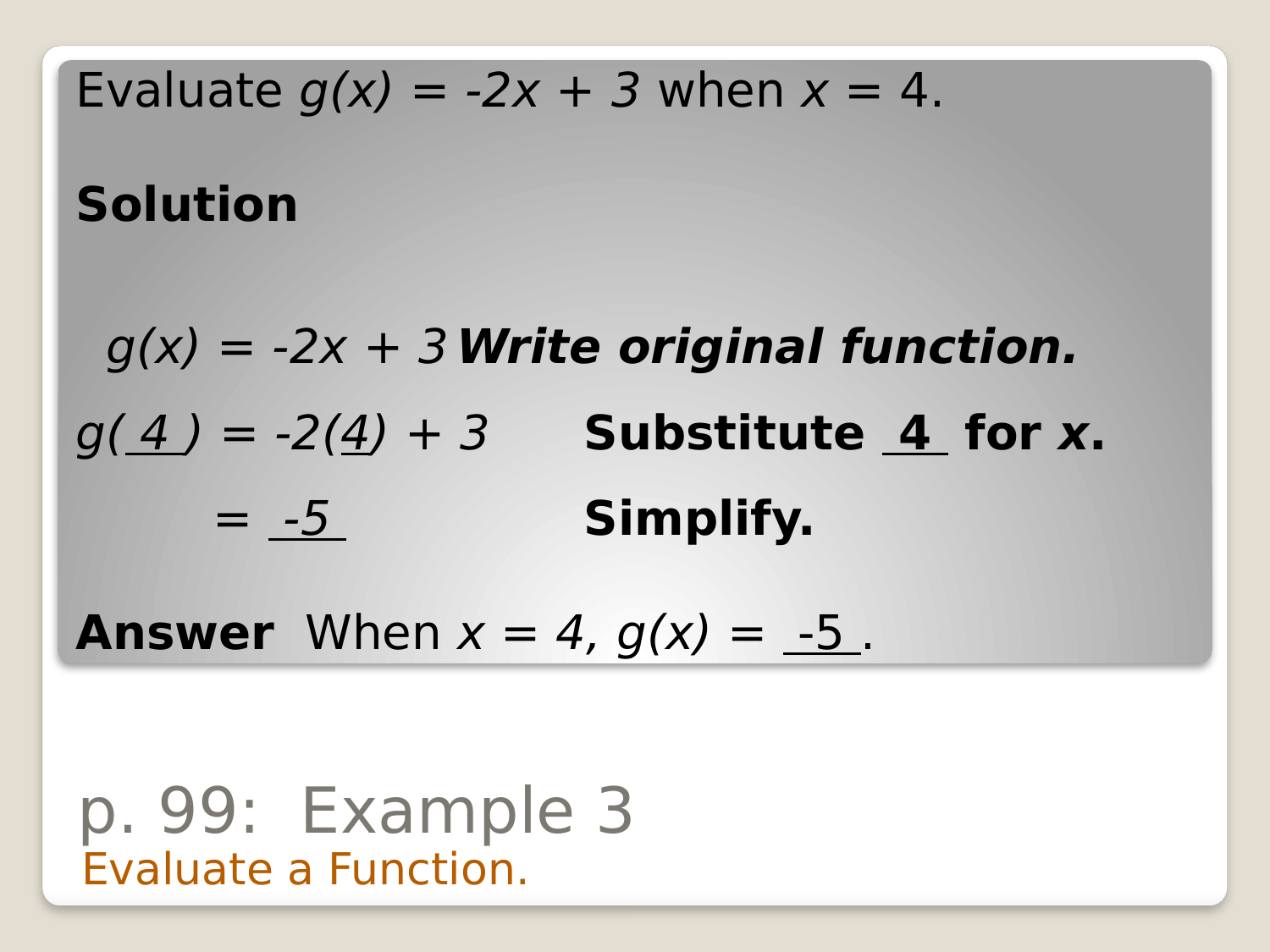

Evaluate g(x) = -2x + 3 when x = 4.

Solution

  g(x) = -2x + 3	Write original function.
g( 4 ) = -2(4) + 3	Substitute  4  for x.
         =  -5 		Simplify.

Answer  When x = 4, g(x) =  -5 .
# p. 99:  Example 3
Evaluate a Function.